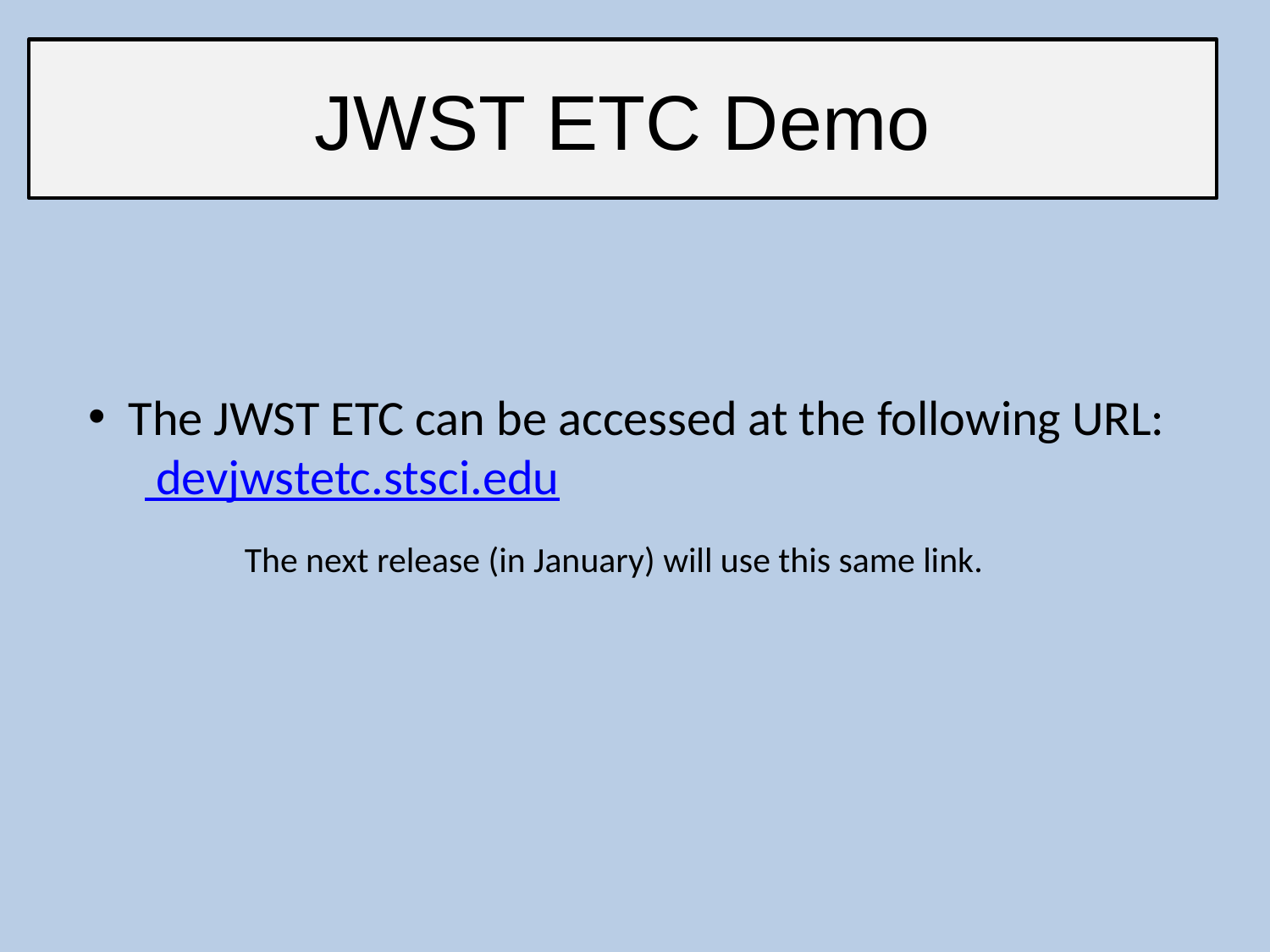

# JWST ETC Demo
The JWST ETC can be accessed at the following URL:
      devjwstetc.stsci.edu
The next release (in January) will use this same link.